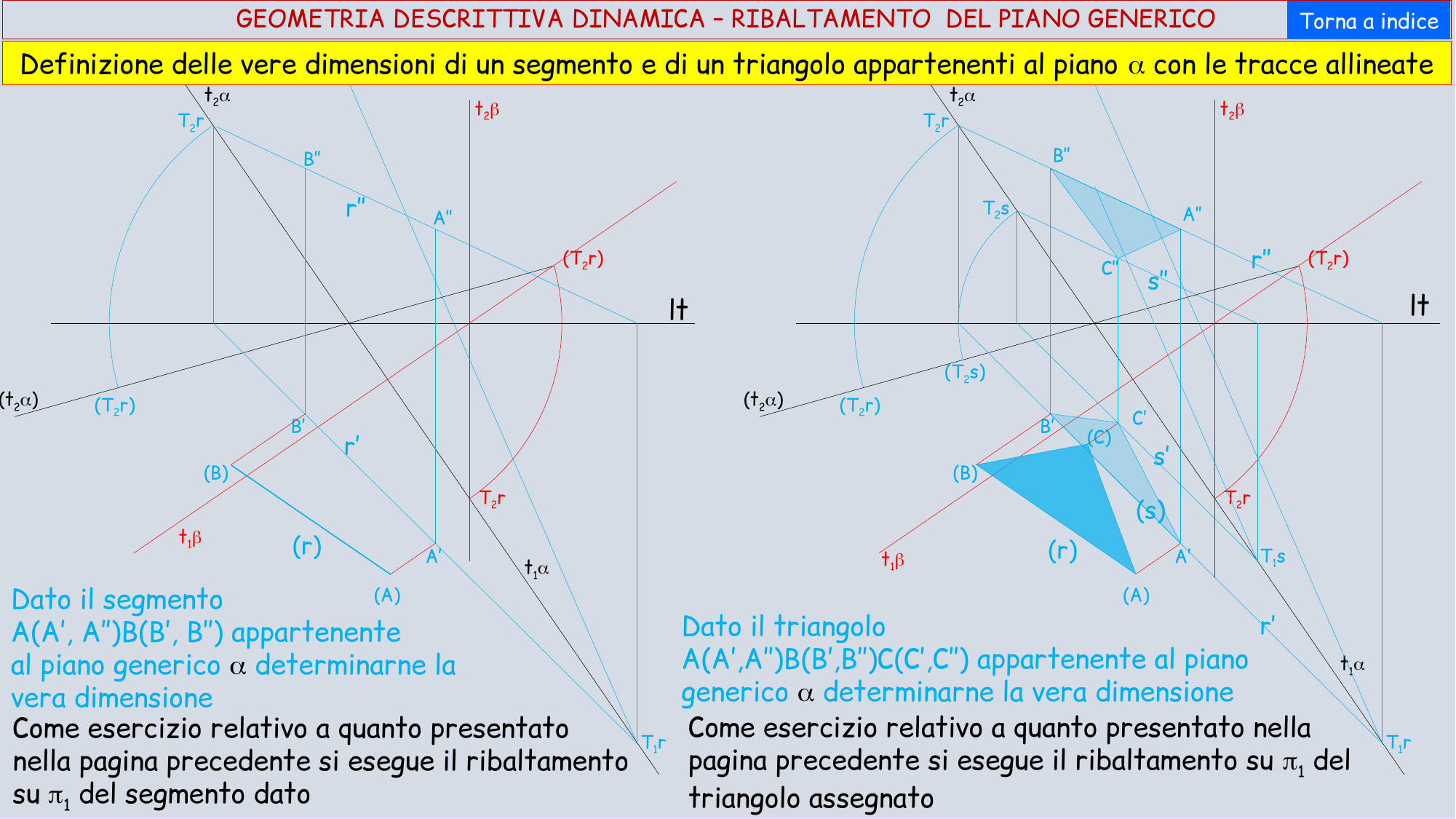

GEOMETRIA DESCRITTIVA DINAMICA – RIBALTAMENTO  DEL PIANO GENERICO
Torna a indice
Definizione delle vere dimensioni di un segmento e di un triangolo appartenenti al piano α con le tracce allineate
t2α
t2α

t2β
t2β
T2r
T2r

B’’

B’’

r’’
T2s
A’’
A’’
r’’
(T2r)
(T2r)
C’’
s’’
lt
lt
(T2s)
(t2α)
(t2α)
(T2r)
(T2r)

C’
B’
B’
(C)
r’
s’
(B)
(B)
T2r
T2r
(s)
t1β
(r)
(r)
T1s
A’
A’
t1β
t1α
Dato il segmento
A(A’, A’’)B(B’, B’’) appartenente
al piano generico α determinarne la vera dimensione
(A)
(A)
Dato il triangolo
A(A’,A’’)B(B’,B’’)C(C’,C’’) appartenente al piano generico α determinarne la vera dimensione
r’
t1α
Come esercizio relativo a quanto presentato nella pagina precedente si esegue il ribaltamento su π1 del triangolo assegnato
Come esercizio relativo a quanto presentato
nella pagina precedente si esegue il ribaltamento
su π1 del segmento dato
T1r
T1r